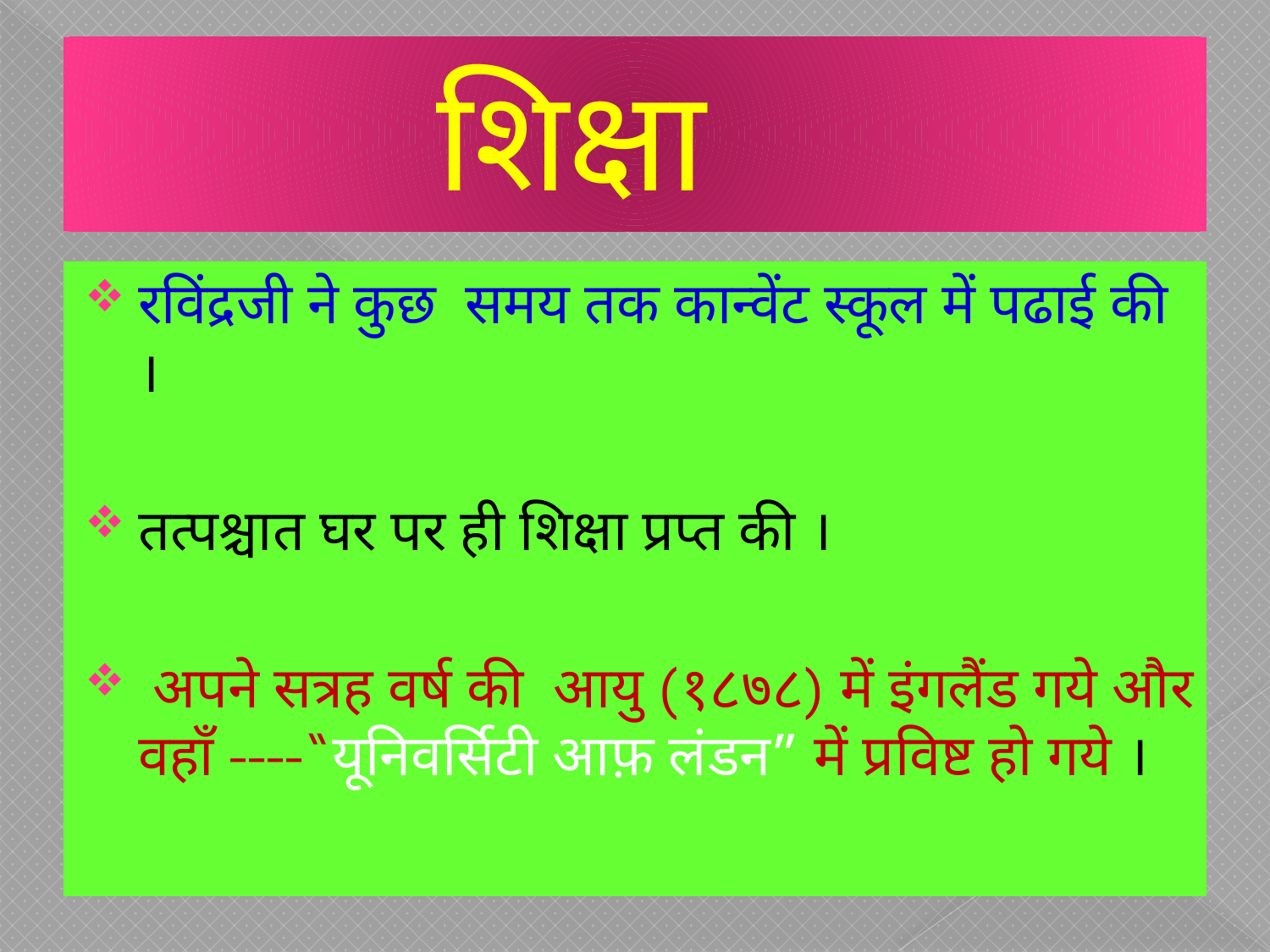

# शिक्षा
रविंद्रजी ने कुछ  समय तक कान्वेंट स्कूल में पढाई की ।

तत्पश्चात घर पर ही शिक्षा प्रप्त की ।

 अपने सत्रह वर्ष की  आयु (१८७८) में इंगलैंड गये और वहाँ ----“यूनिवर्सिटी आफ़ लंडन” में प्रविष्ट हो गये ।